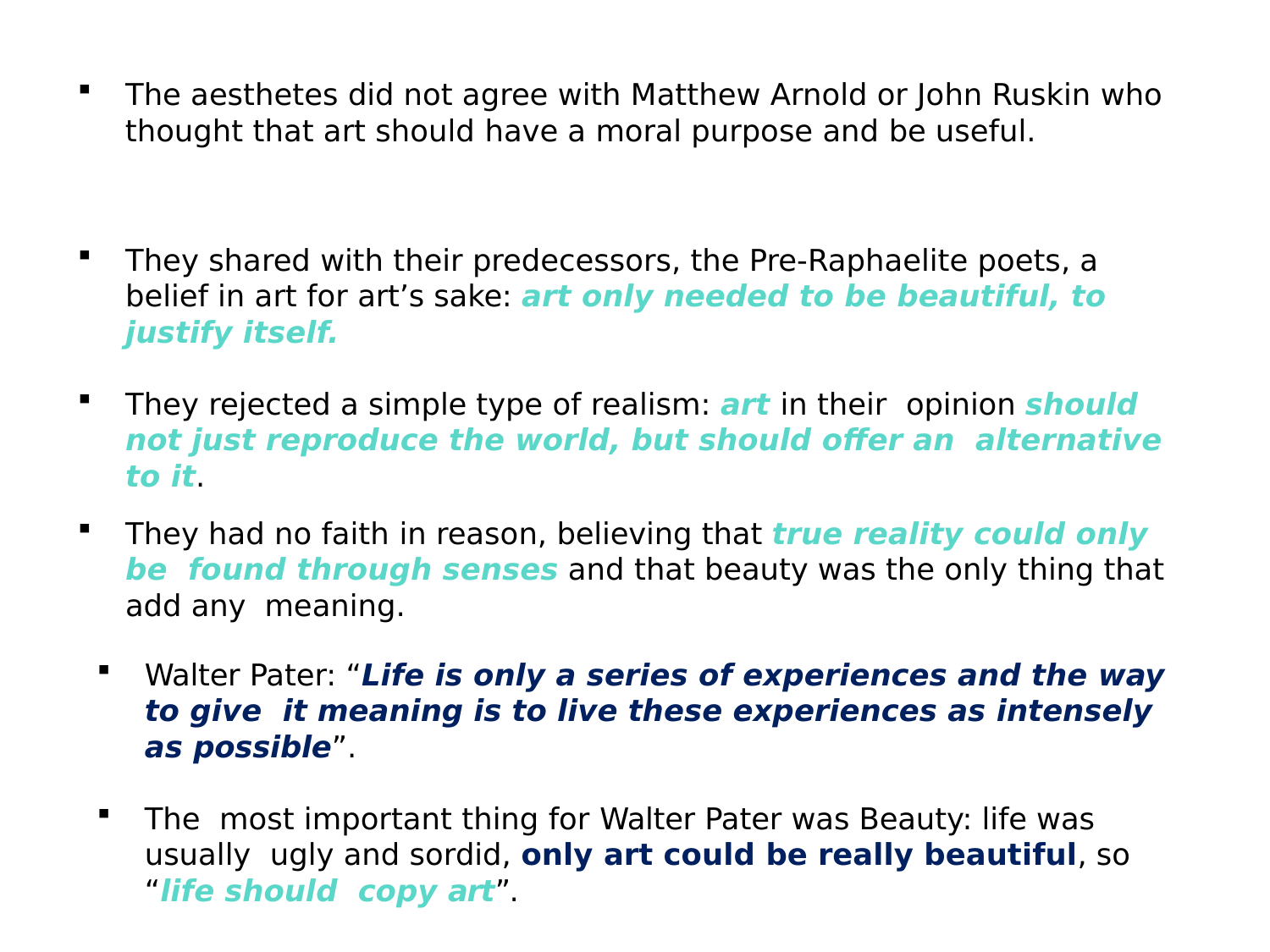

The aesthetes did not agree with Matthew Arnold or John Ruskin who
thought that art should have a moral purpose and be useful.
They shared with their predecessors, the Pre-Raphaelite poets, a  belief in art for art’s sake: art only needed to be beautiful, to  justify itself.

They rejected a simple type of realism: art in their  opinion should not just reproduce the world, but should offer an  alternative to it.
They had no faith in reason, believing that true reality could only be  found through senses and that beauty was the only thing that add any  meaning.
Walter Pater: “Life is only a series of experiences and the way to give  it meaning is to live these experiences as intensely as possible”.

The  most important thing for Walter Pater was Beauty: life was usually  ugly and sordid, only art could be really beautiful, so “life should  copy art”.